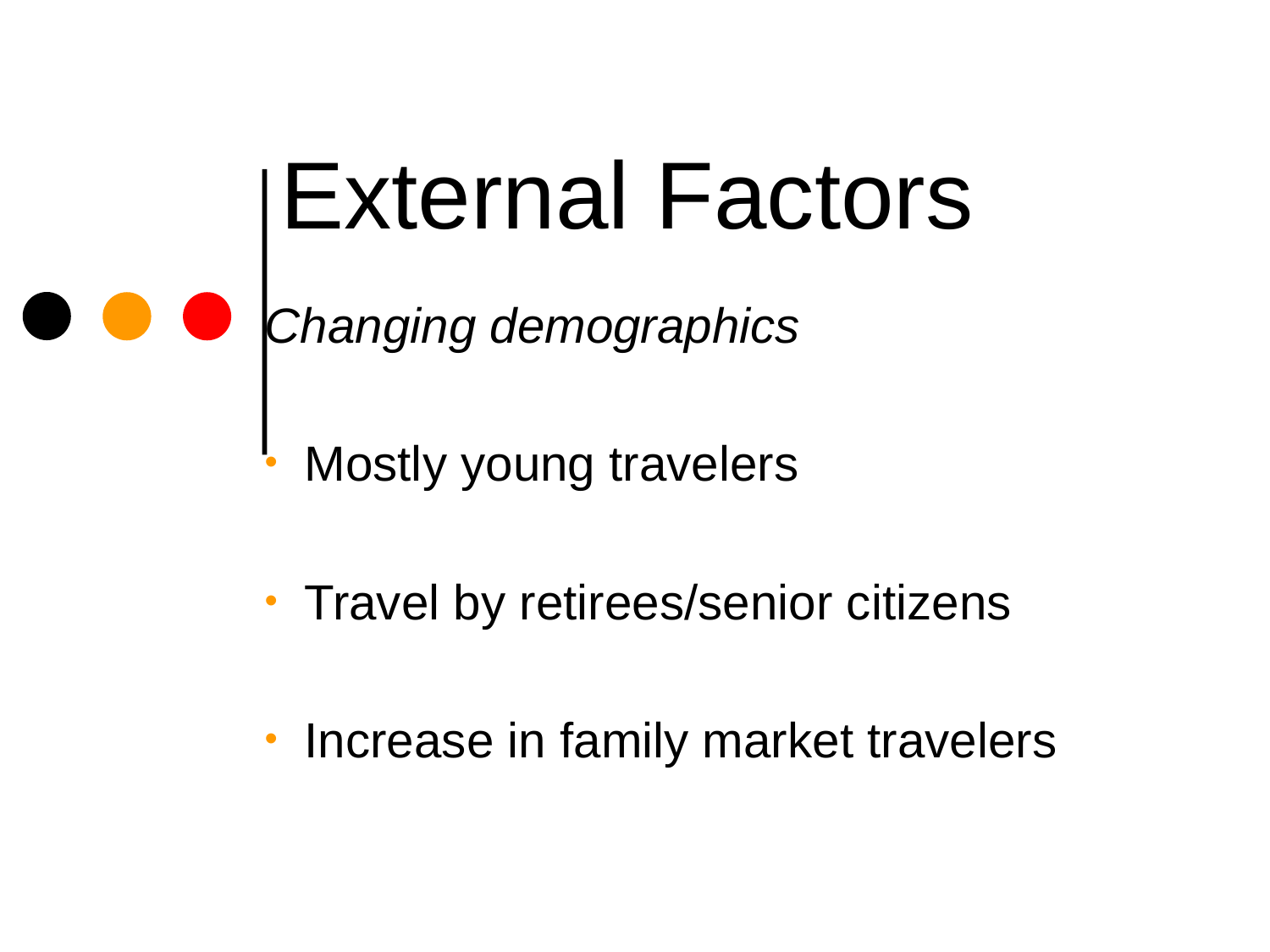

# External Factors
Changing demographics

Mostly young travelers

Travel by retirees/senior citizens

Increase in family market travelers